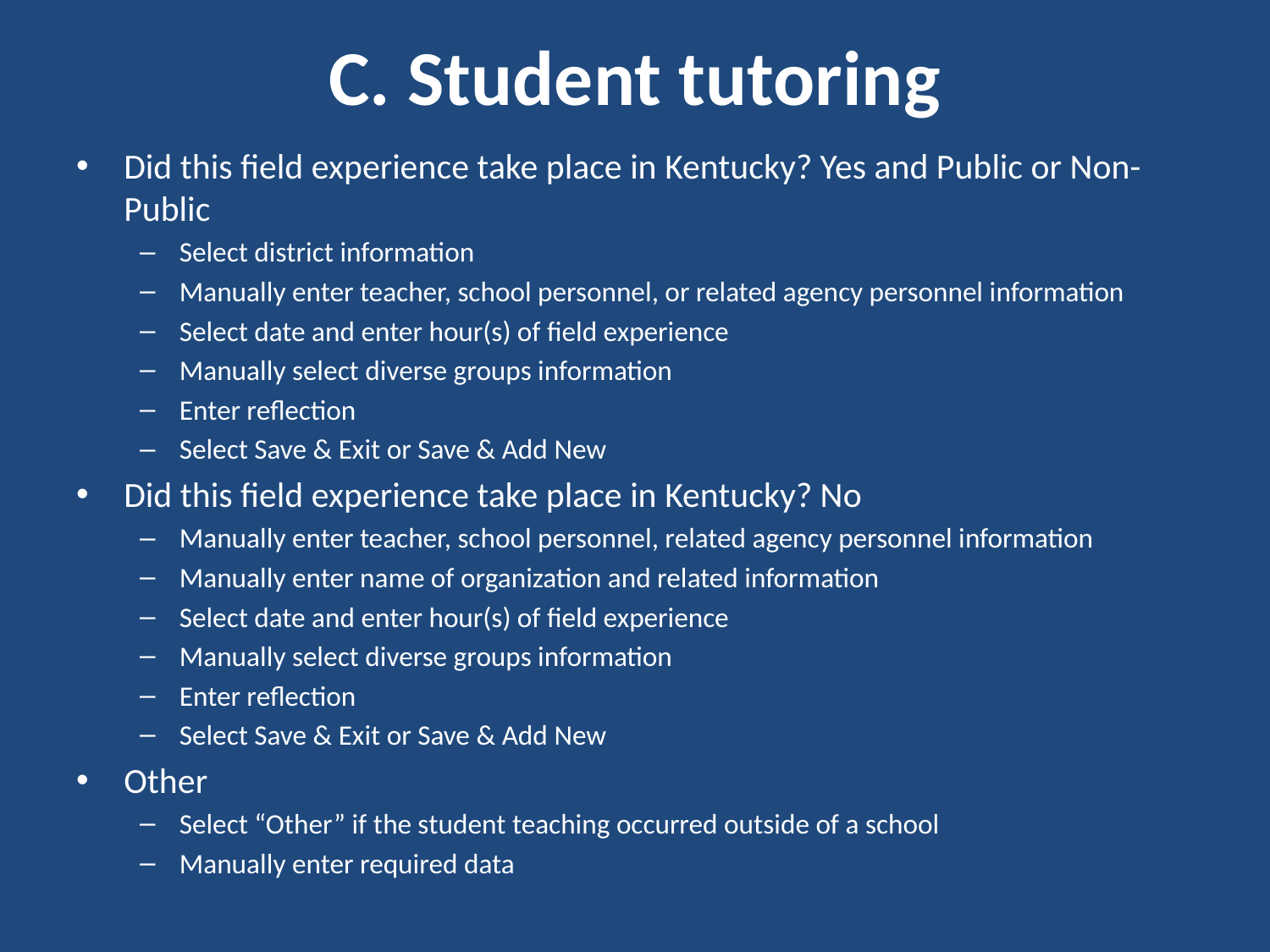

# C. Student tutoring
Did this field experience take place in Kentucky? Yes and Public or Non-Public
Select district information
Manually enter teacher, school personnel, or related agency personnel information
Select date and enter hour(s) of field experience
Manually select diverse groups information
Enter reflection
Select Save & Exit or Save & Add New
Did this field experience take place in Kentucky? No
Manually enter teacher, school personnel, related agency personnel information
Manually enter name of organization and related information
Select date and enter hour(s) of field experience
Manually select diverse groups information
Enter reflection
Select Save & Exit or Save & Add New
Other
Select “Other” if the student teaching occurred outside of a school
Manually enter required data